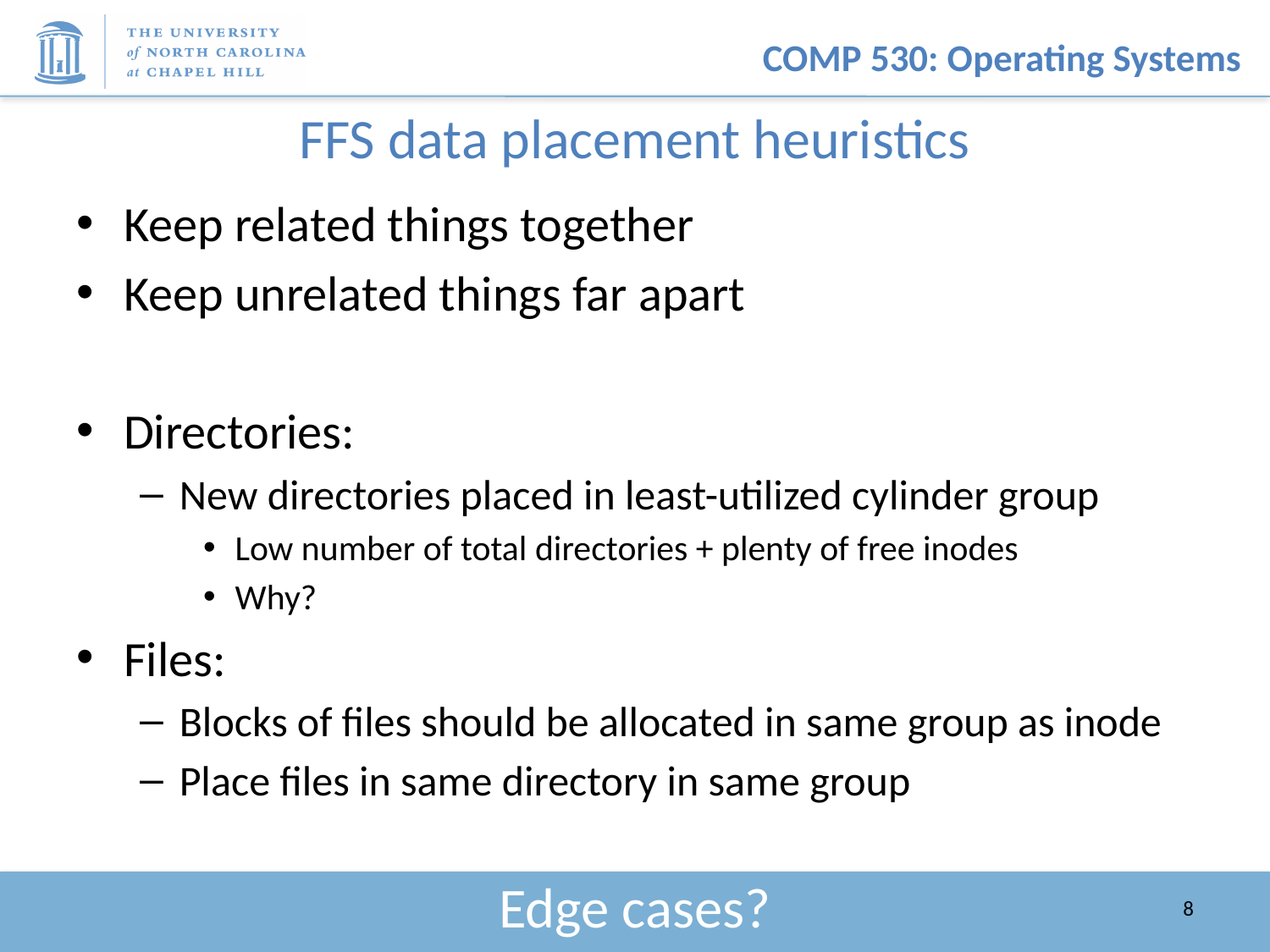

# FFS data placement heuristics
Keep related things together
Keep unrelated things far apart

Directories:
New directories placed in least-utilized cylinder group
Low number of total directories + plenty of free inodes
Why?
Files:
Blocks of files should be allocated in same group as inode
Place files in same directory in same group

Edge cases?
8